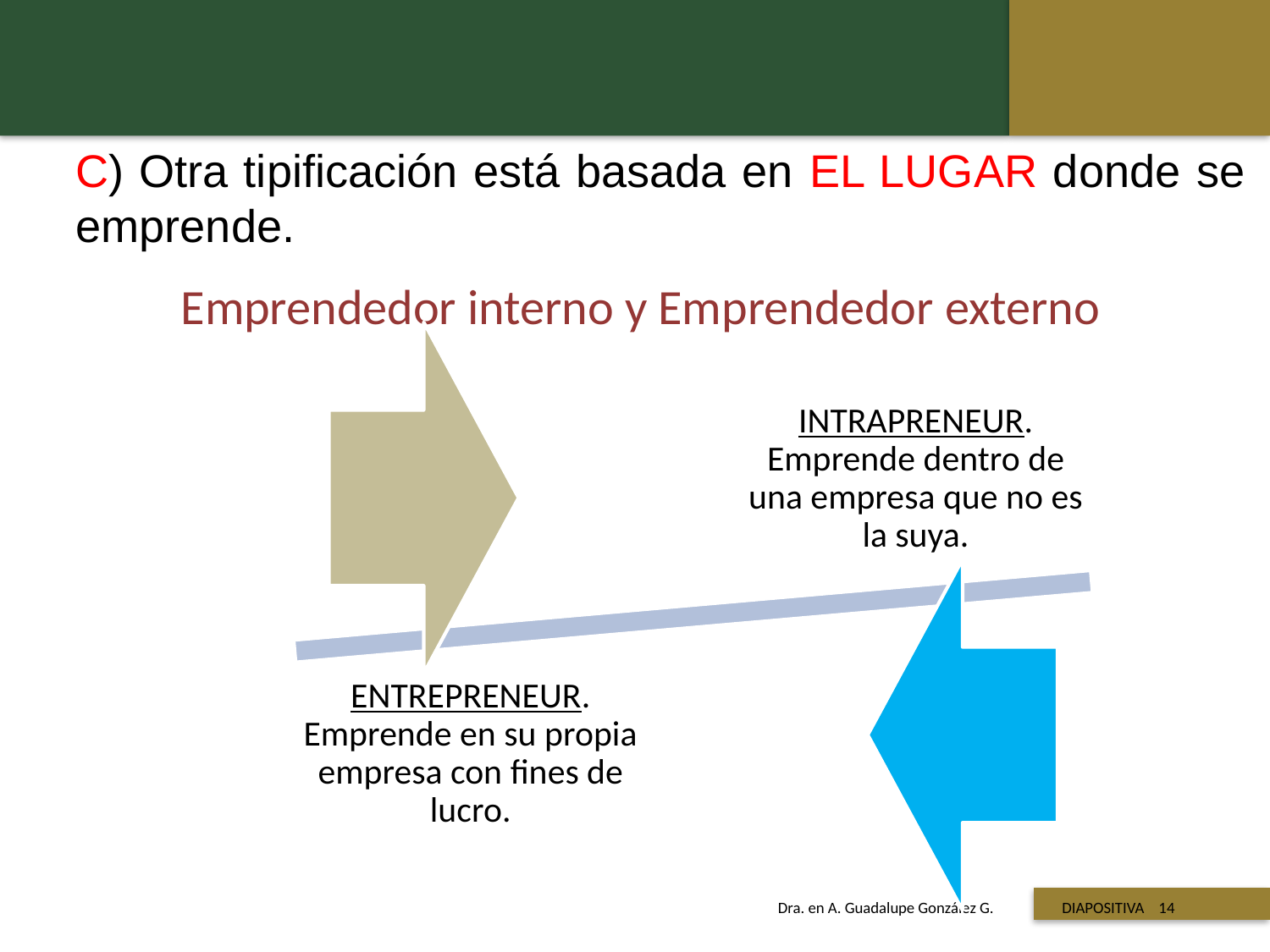

C) Otra tipificación está basada en EL LUGAR donde se emprende.

Emprendedor interno y Emprendedor externo
INTRAPRENEUR. Emprende dentro de una empresa que no es la suya.
ENTREPRENEUR. Emprende en su propia empresa con fines de lucro.
                                          Titulo de la presentación

Dra. en A. Guadalupe González G.                   DIAPOSITIVA    14